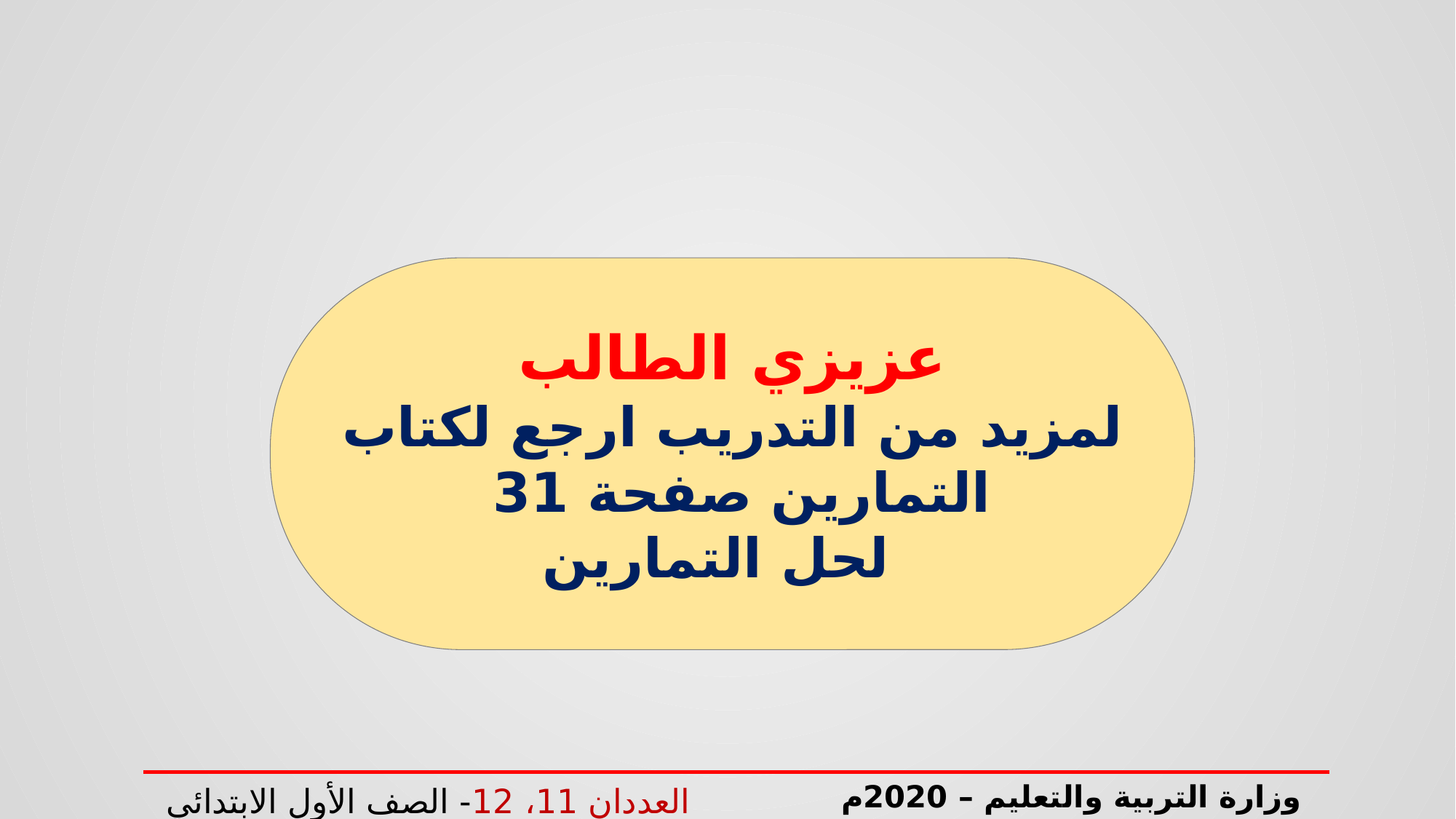

عزيزي الطالب
لمزيد من التدريب ارجع لكتاب التمارين صفحة 31
لحل التمارين
وزارة التربية والتعليم – 2020م
العددان 11، 12- الصف الأول الابتدائي